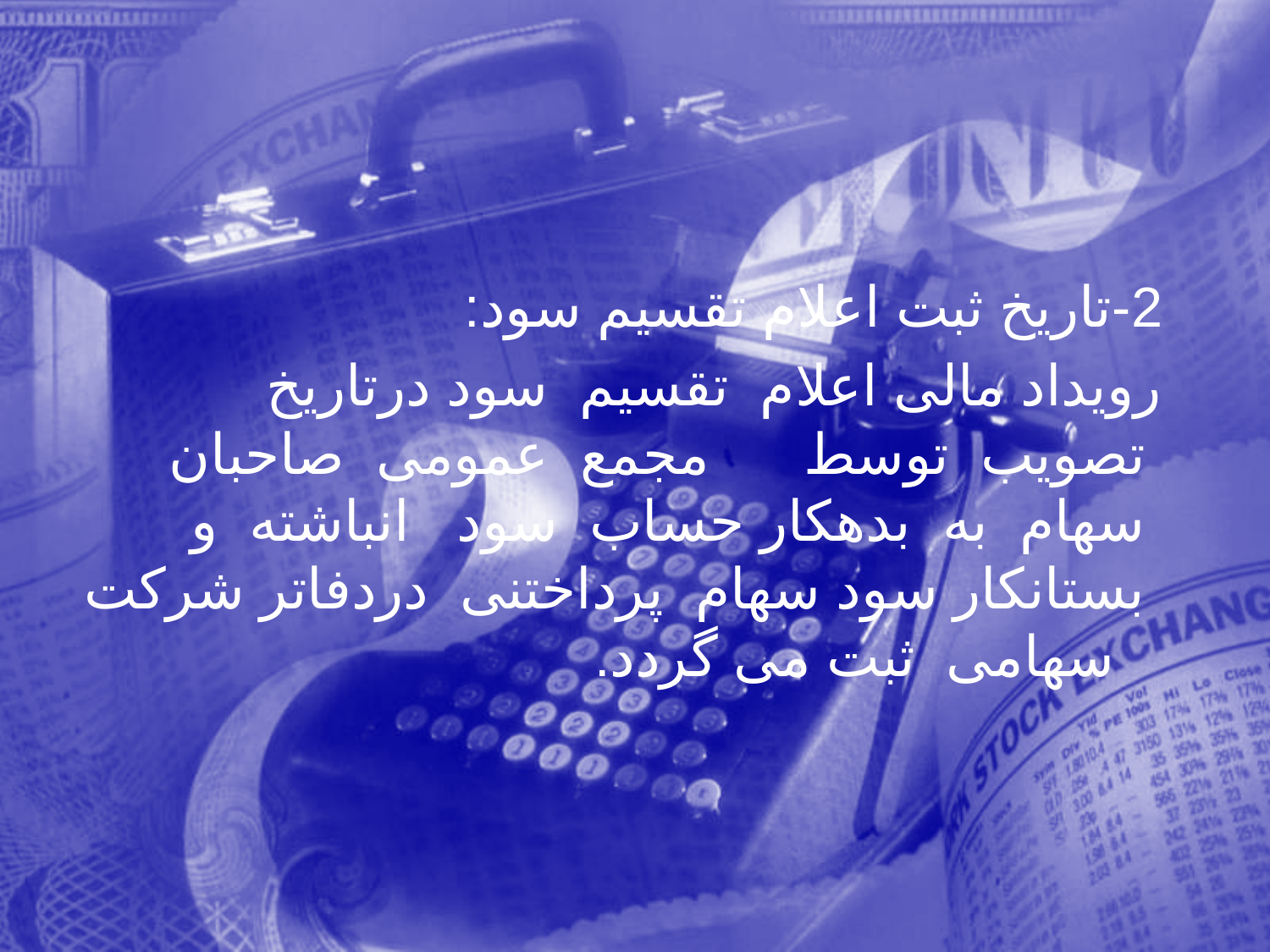

2-تاريخ ثبت اعلام تقسيم سود:
  رويداد مالی اعلام  تقسيم  سود درتاريخ  تصويب  توسط      مجمع  عمومی  صاحبان  سهام  به  بدهکار حساب  سود   انباشته  و بستانکار سود سهام  پرداختنی  دردفاتر شرکت   سهامی  ثبت می گردد.
318